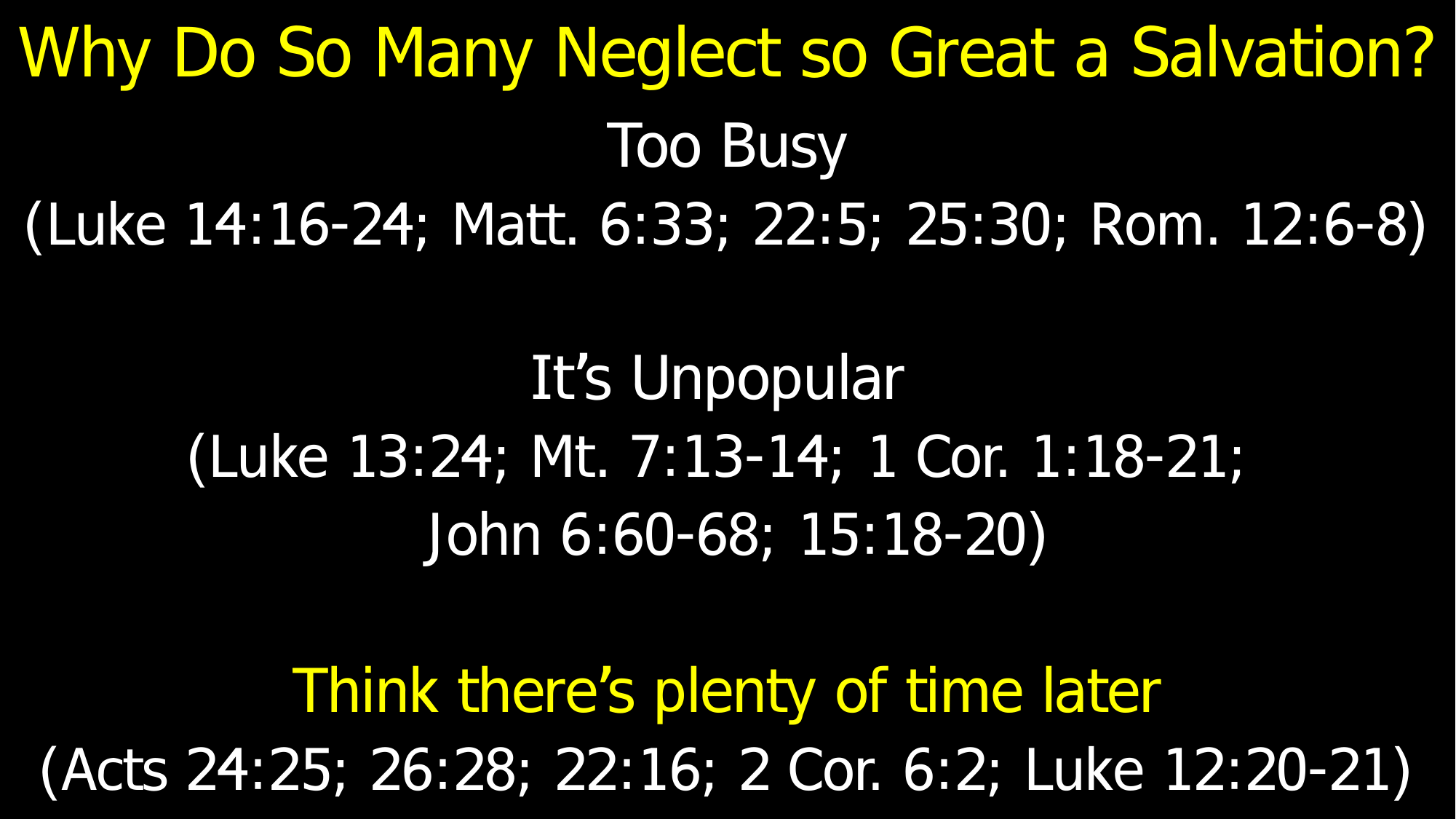

# Why Do So Many Neglect so Great a Salvation?
Too Busy
(Luke 14:16-24; Matt. 6:33; 22:5; 25:30; Rom. 12:6-8)

It’s Unpopular
(Luke 13:24; Mt. 7:13-14; 1 Cor. 1:18-21;
 John 6:60-68; 15:18-20)

Think there’s plenty of time later
(Acts 24:25; 26:28; 22:16; 2 Cor. 6:2; Luke 12:20-21)